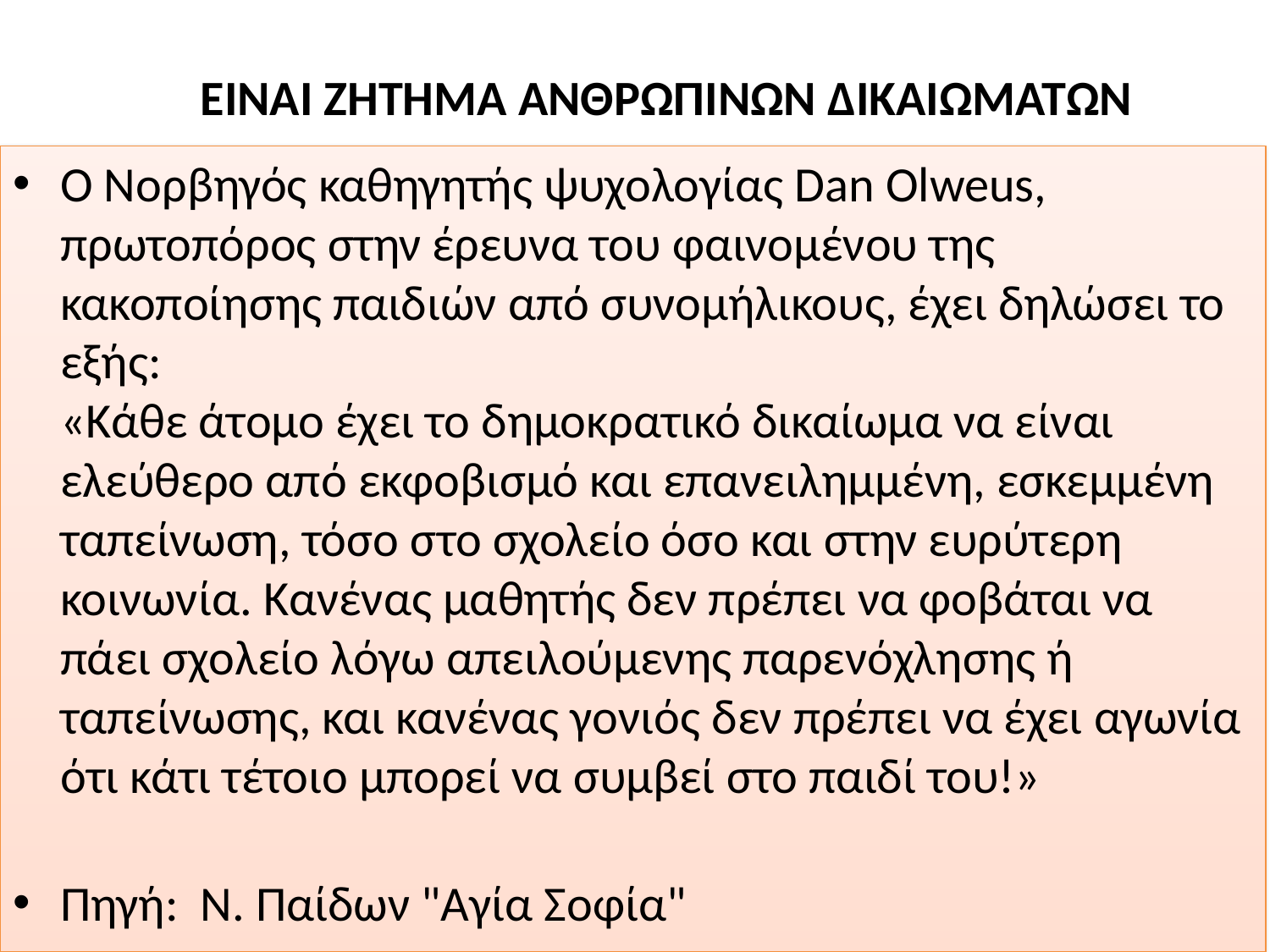

# ΕΙΝΑΙ ΖΗΤΗΜΑ ΑΝΘΡΩΠΙΝΩΝ ΔΙΚΑΙΩΜΑΤΩΝ
Ο Νορβηγός καθηγητής ψυχολογίας Dan Olweus, πρωτοπόρος στην έρευνα του φαινομένου της κακοποίησης παιδιών από συνομήλικους, έχει δηλώσει το εξής:
«Κάθε άτομο έχει το δημοκρατικό δικαίωμα να είναι ελεύθερο από εκφοβισμό και επανειλημμένη, εσκεμμένη ταπείνωση, τόσο στο σχολείο όσο και στην ευρύτερη κοινωνία. Κανένας μαθητής δεν πρέπει να φοβάται να πάει σχολείο λόγω απειλούμενης παρενόχλησης ή ταπείνωσης, και κανένας γονιός δεν πρέπει να έχει αγωνία ότι κάτι τέτοιο μπορεί να συμβεί στο παιδί του!»
Πηγή:  N. Παίδων "Αγία Σοφία"